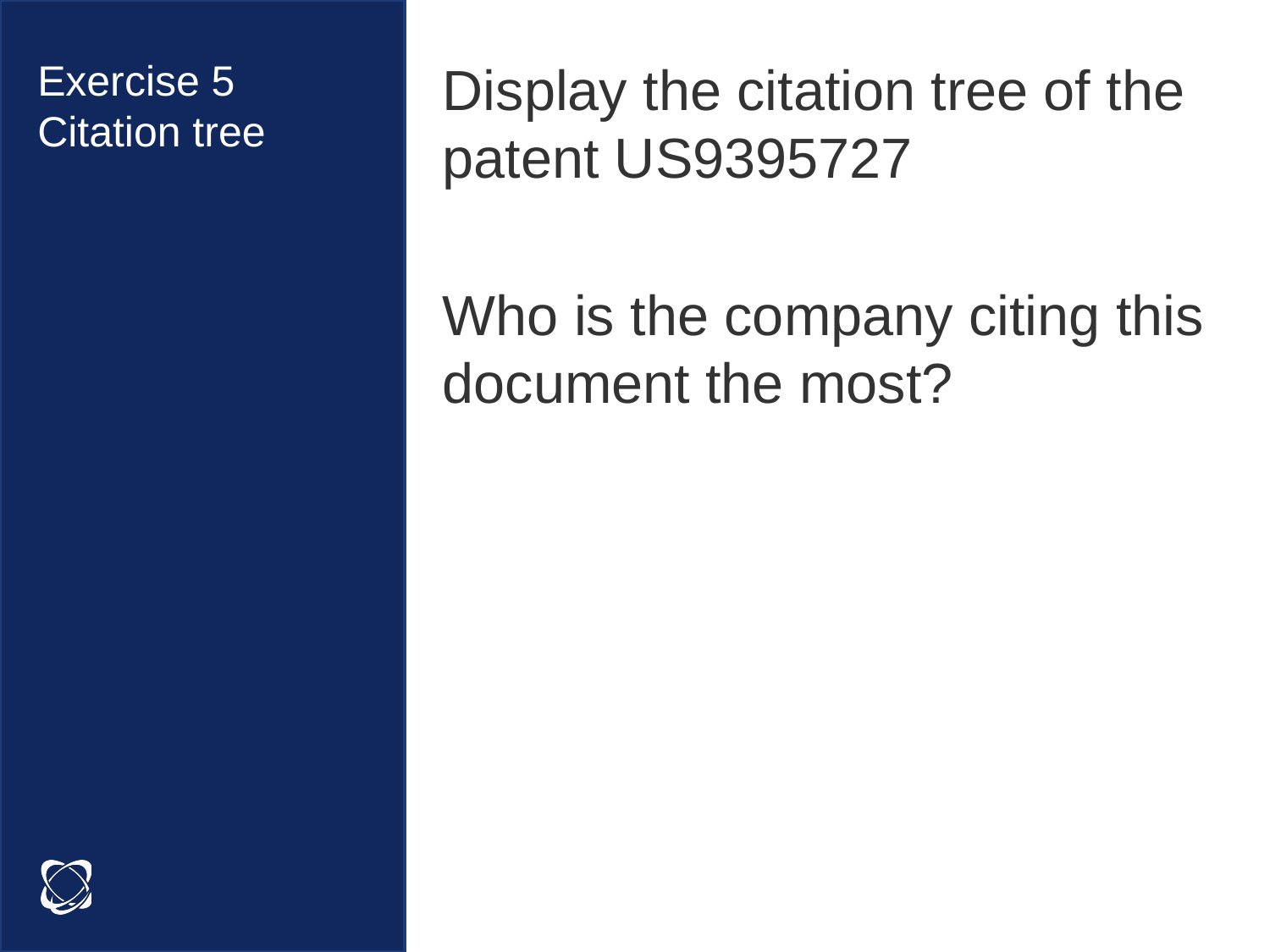

# Exercise 5 Citation tree
Display the citation tree of the patent US9395727

Who is the company citing this document the most?